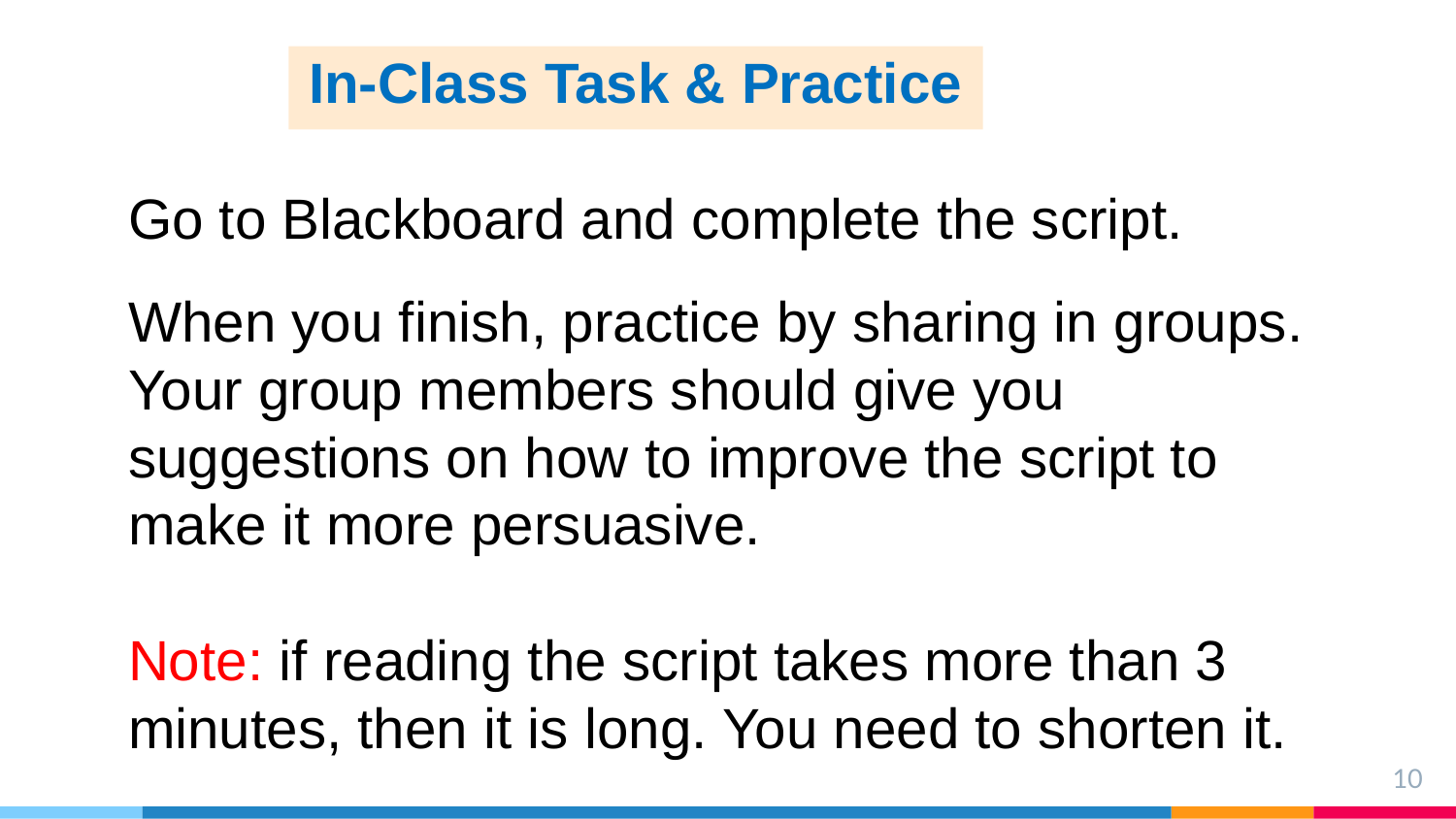

# In-Class Task & Practice
Go to Blackboard and complete the script.
When you finish, practice by sharing in groups. Your group members should give you suggestions on how to improve the script to make it more persuasive.

Note: if reading the script takes more than 3 minutes, then it is long. You need to shorten it.
10